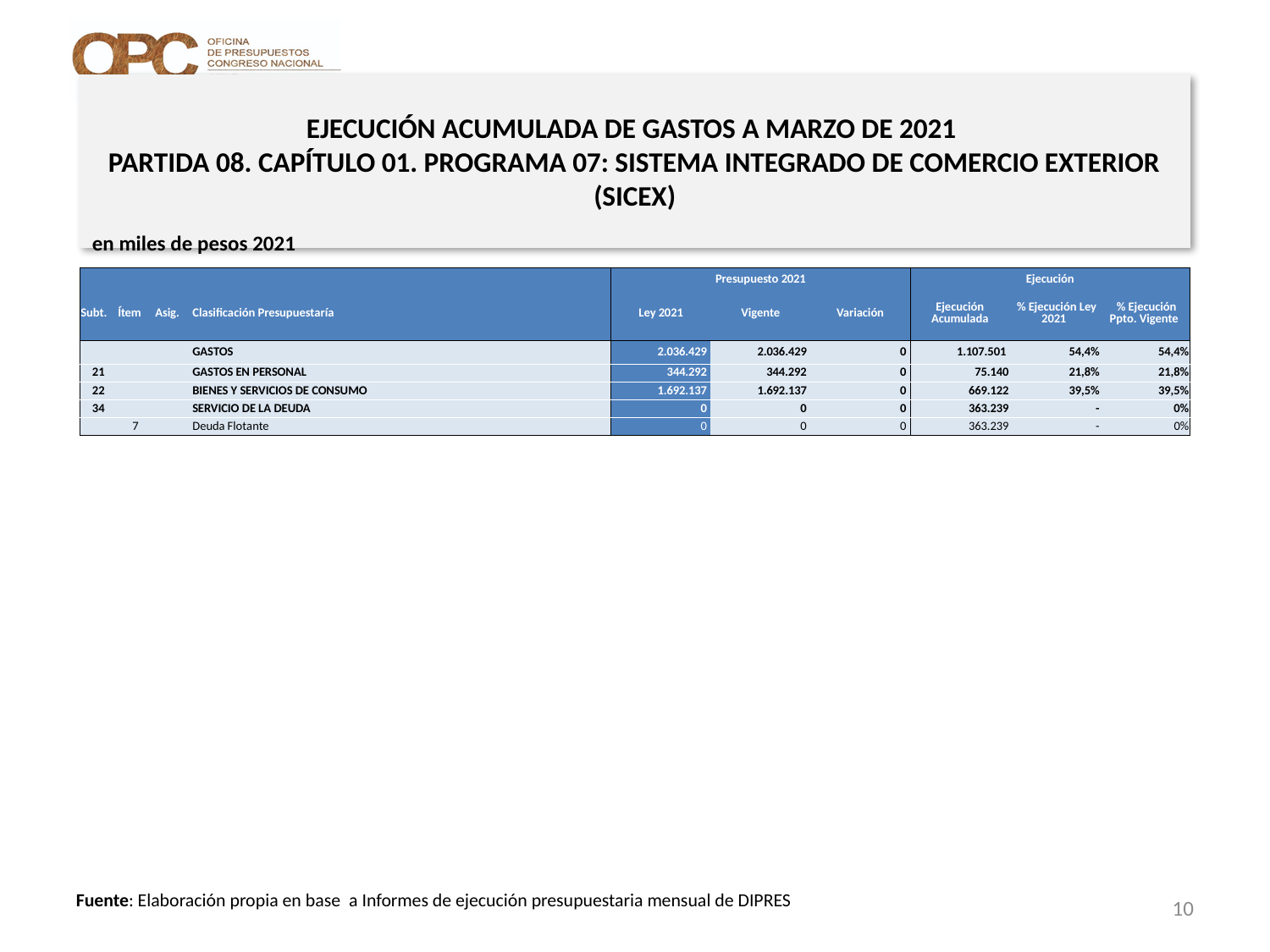

# EJECUCIÓN ACUMULADA DE GASTOS A MARZO DE 2021 PARTIDA 08. CAPÍTULO 01. PROGRAMA 07: SISTEMA INTEGRADO DE COMERCIO EXTERIOR (SICEX)
en miles de pesos 2021
|  |  |  |  | Presupuesto 2021 |  |  | Ejecución |  |  |
| --- | --- | --- | --- | --- | --- | --- | --- | --- | --- |
| Subt. | Ítem | Asig. | Clasificación Presupuestaría | Ley 2021 | Vigente | Variación | Ejecución Acumulada | % Ejecución Ley 2021 | % Ejecución Ppto. Vigente |
|  |  |  | GASTOS | 2.036.429 | 2.036.429 | 0 | 1.107.501 | 54,4% | 54,4% |
| 21 |  |  | GASTOS EN PERSONAL | 344.292 | 344.292 | 0 | 75.140 | 21,8% | 21,8% |
| 22 |  |  | BIENES Y SERVICIOS DE CONSUMO | 1.692.137 | 1.692.137 | 0 | 669.122 | 39,5% | 39,5% |
| 34 |  |  | SERVICIO DE LA DEUDA | 0 | 0 | 0 | 363.239 | - | 0% |
|  | 7 |  | Deuda Flotante | 0 | 0 | 0 | 363.239 | - | 0% |
10